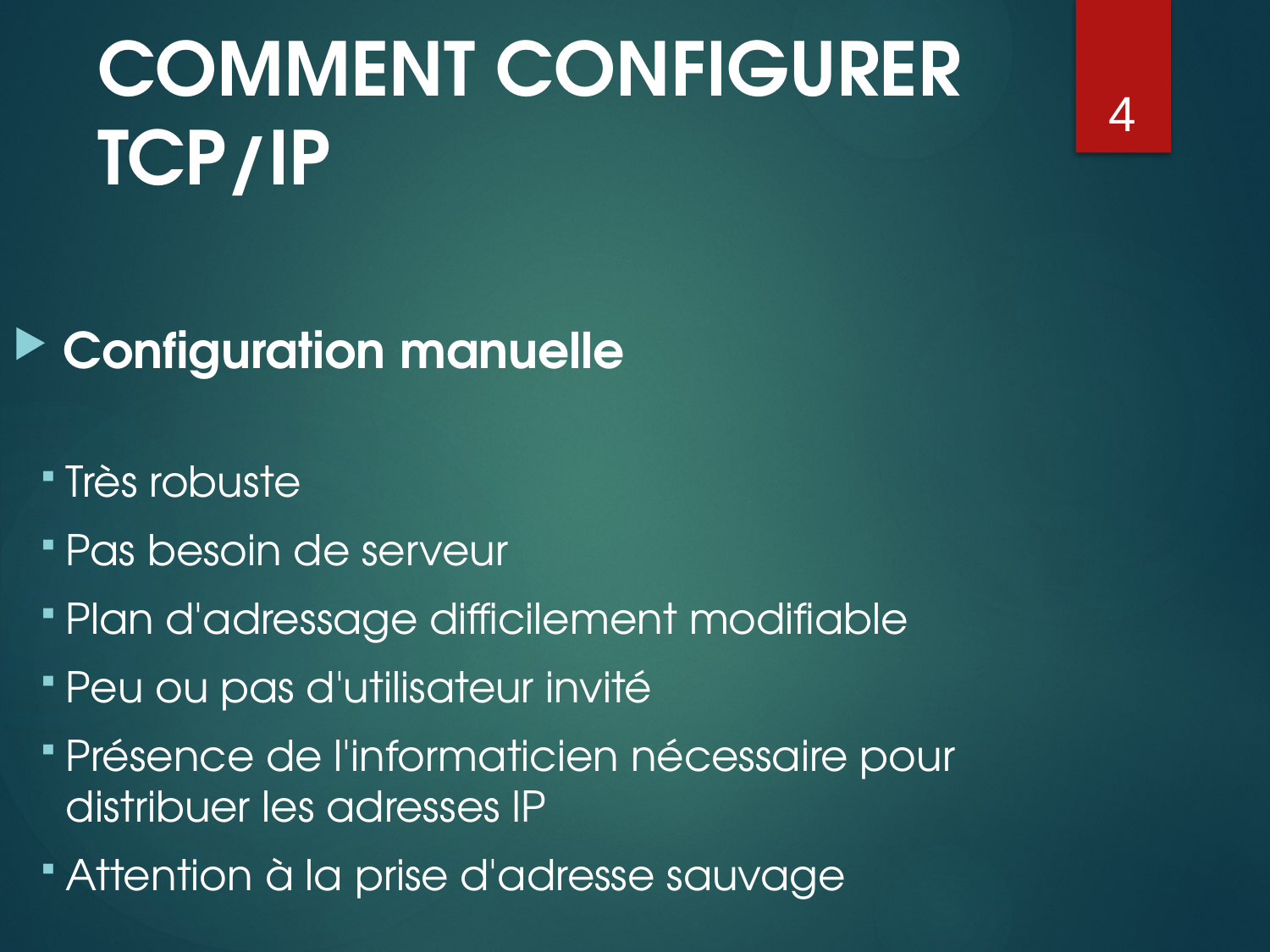

# COMMENT CONFIGURER TCP/IP
4
 Configuration manuelle

Très robuste
Pas besoin de serveur
Plan d'adressage difficilement modifiable
Peu ou pas d'utilisateur invité
Présence de l'informaticien nécessaire pour distribuer les adresses IP
Attention à la prise d'adresse sauvage